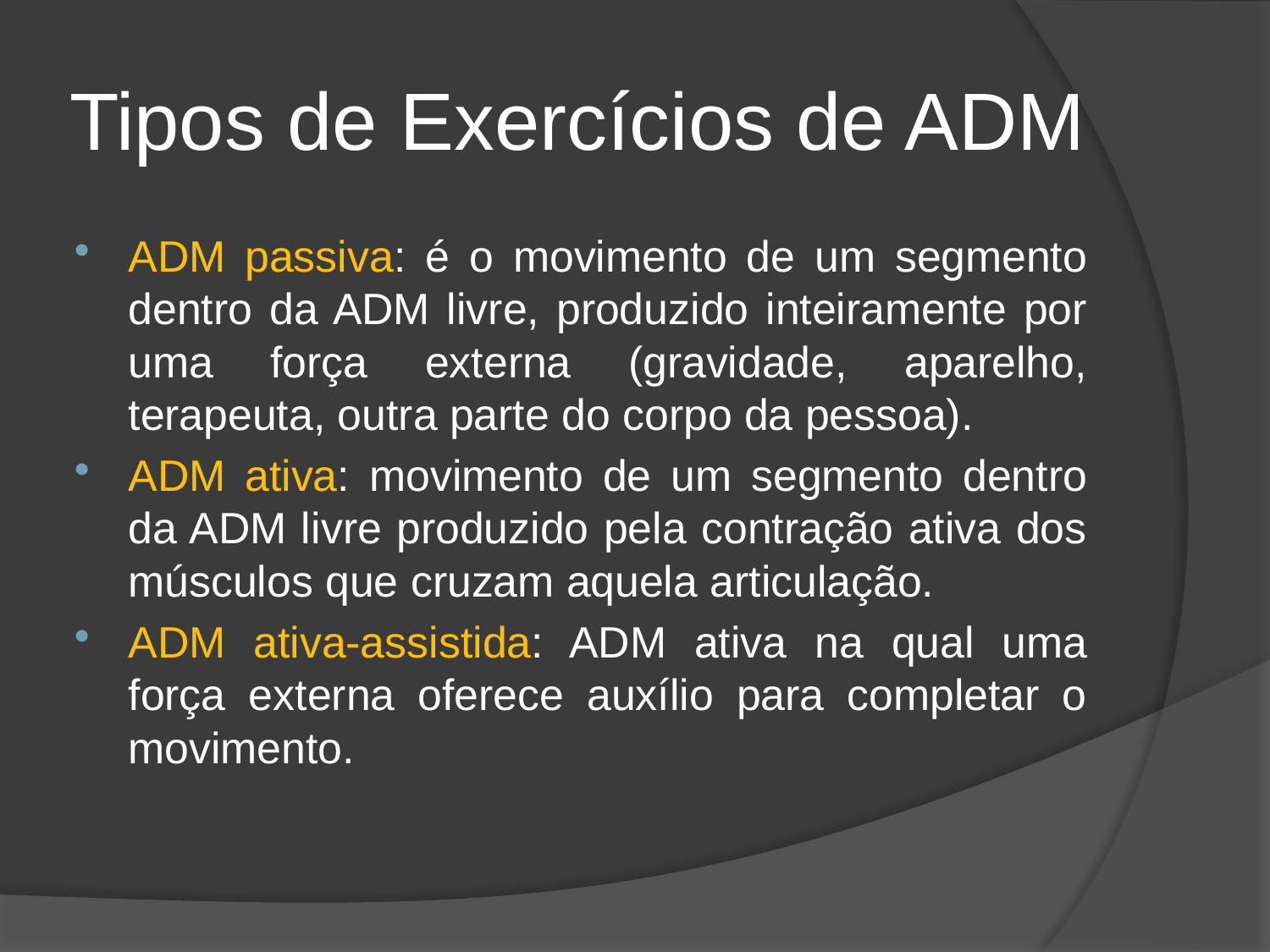

# Tipos de Exercícios de ADM
ADM passiva: é o movimento de um segmento dentro da ADM livre, produzido inteiramente por uma força externa (gravidade, aparelho, terapeuta, outra parte do corpo da pessoa).
ADM ativa: movimento de um segmento dentro da ADM livre produzido pela contração ativa dos músculos que cruzam aquela articulação.
ADM ativa-assistida: ADM ativa na qual uma força externa oferece auxílio para completar o movimento.